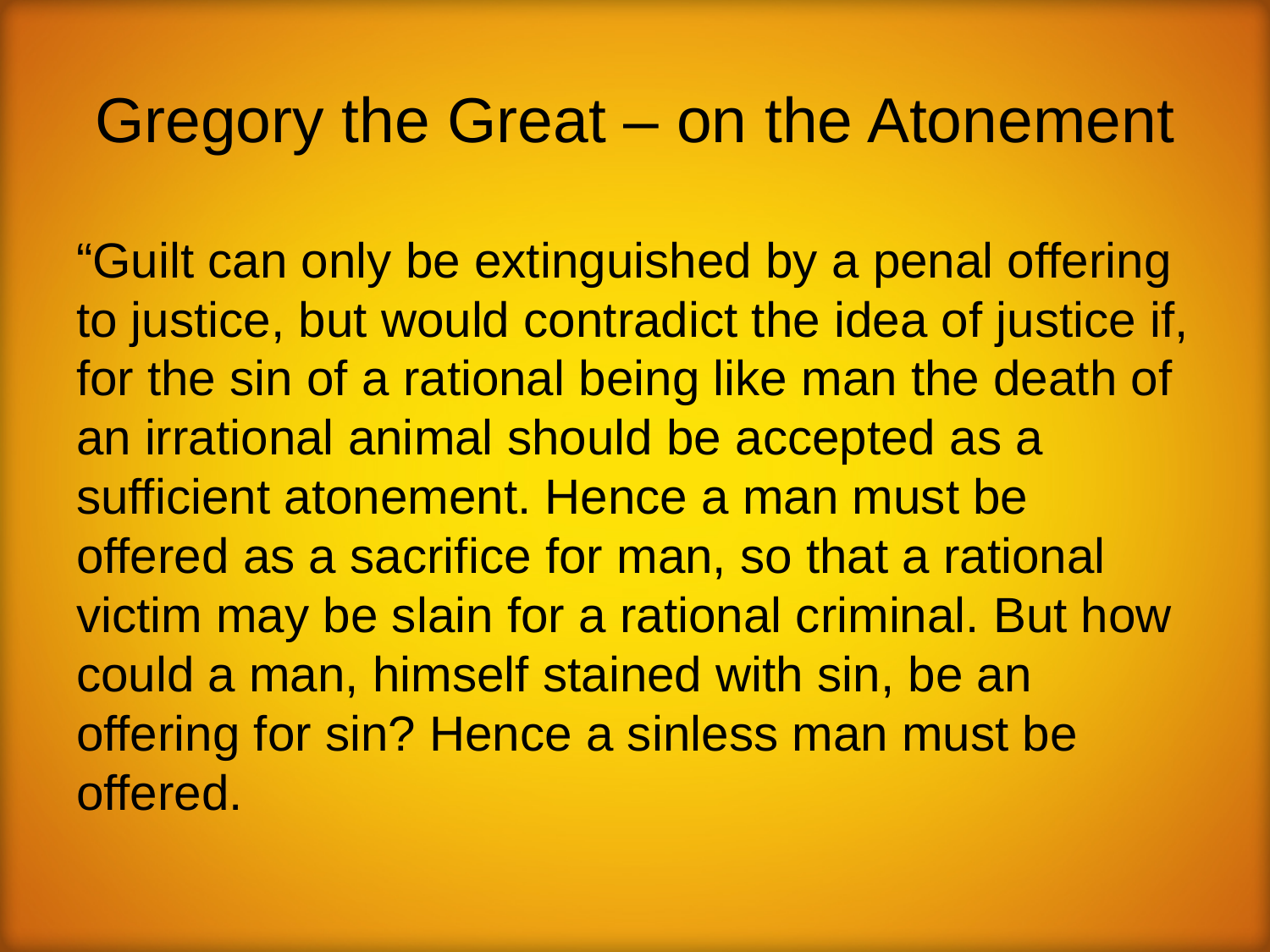

# Gregory the Great – on the Atonement
“Guilt can only be extinguished by a penal offering to justice, but would contradict the idea of justice if, for the sin of a rational being like man the death of an irrational animal should be accepted as a sufficient atonement. Hence a man must be offered as a sacrifice for man, so that a rational victim may be slain for a rational criminal. But how could a man, himself stained with sin, be an offering for sin? Hence a sinless man must be offered.